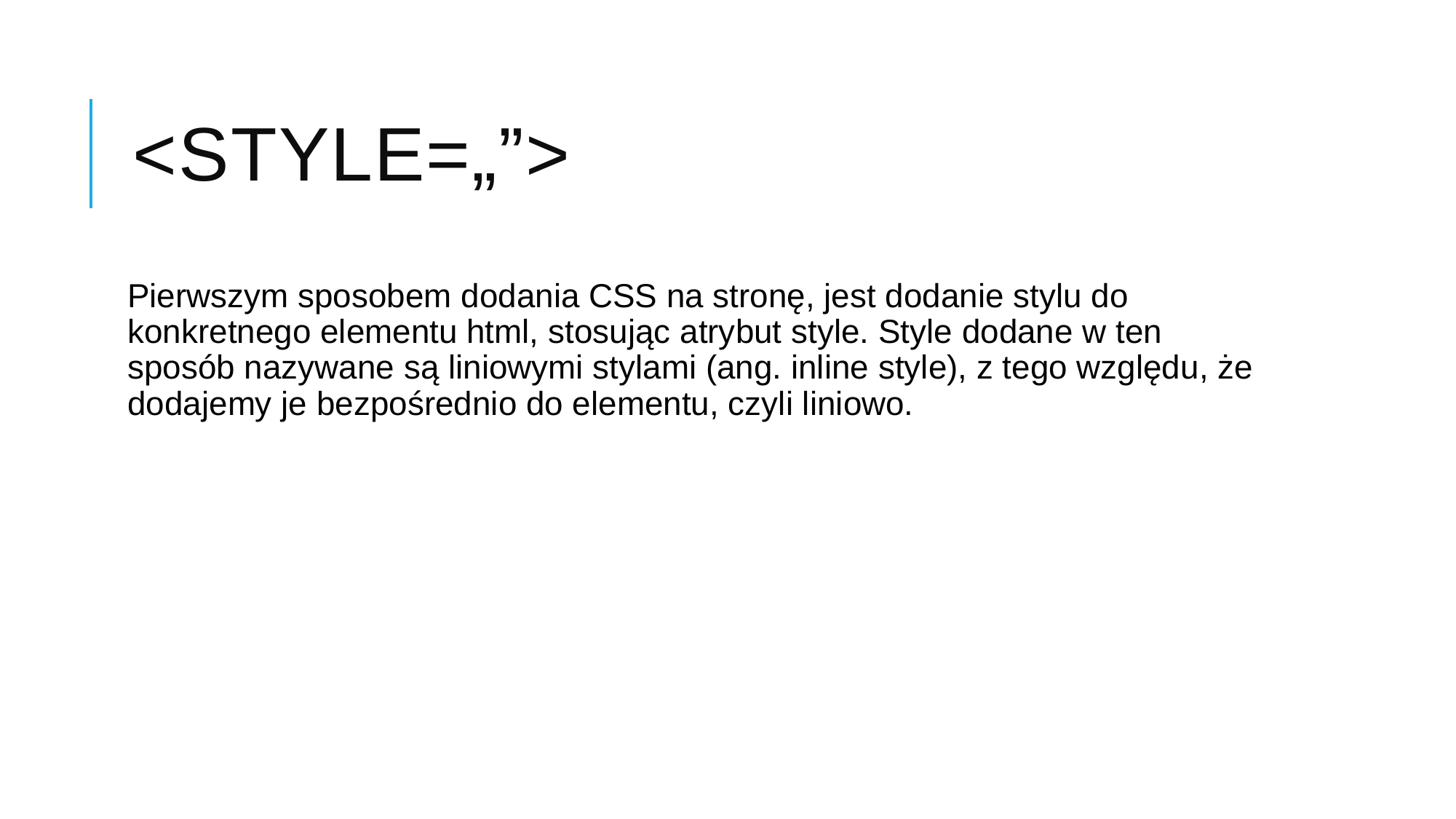

# <style=„”>
Pierwszym sposobem dodania CSS na stronę, jest dodanie stylu do konkretnego elementu html, stosując atrybut style. Style dodane w ten sposób nazywane są liniowymi stylami (ang. inline style), z tego względu, że dodajemy je bezpośrednio do elementu, czyli liniowo.